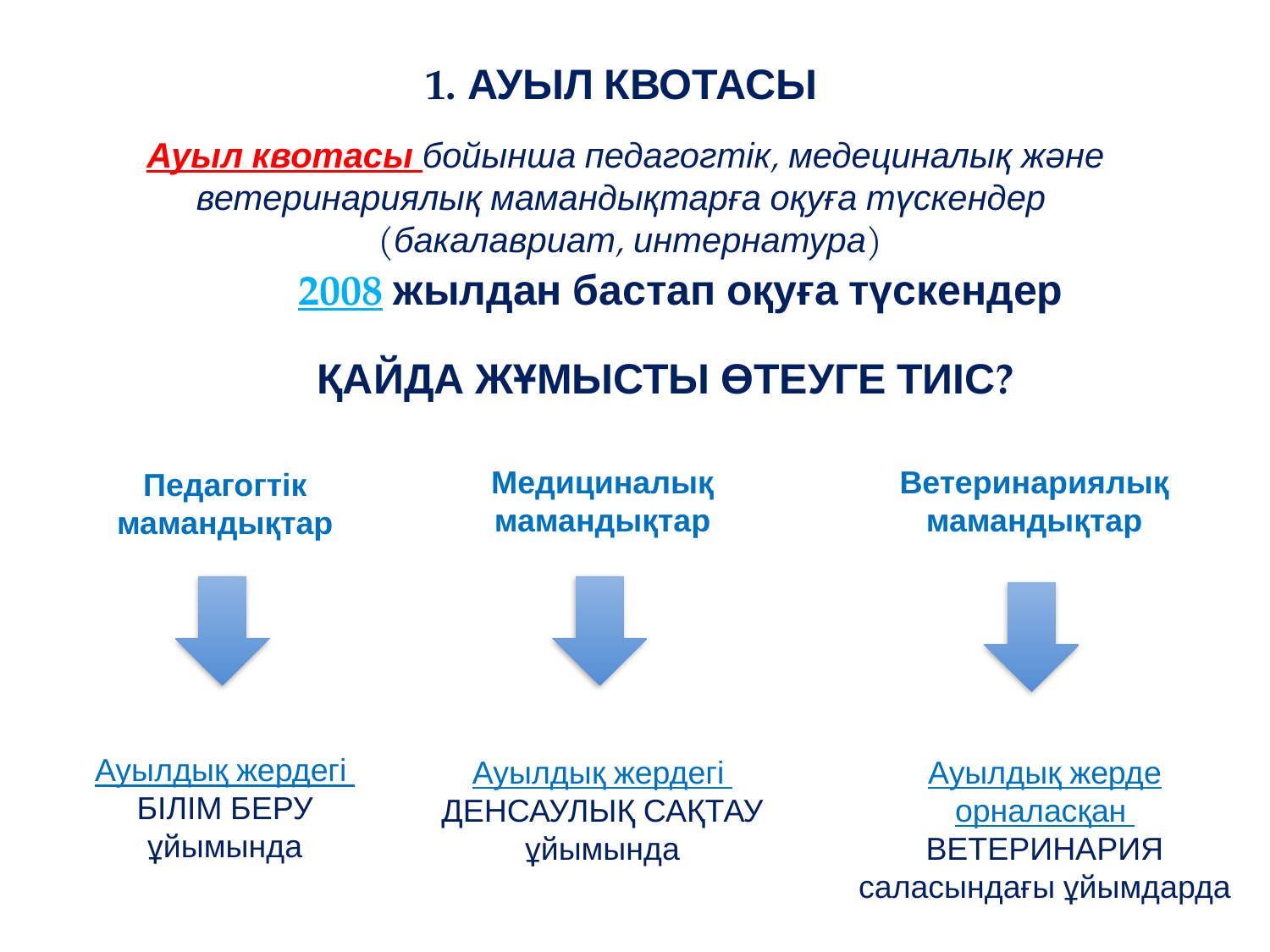

1. АУЫЛ КВОТАСЫ
Ауыл квотасы бойынша педагогтік, медециналық және ветеринариялық мамандықтарға оқуға түскендер
 (бакалавриат, интернатура)
2008 жылдан бастап оқуға түскендер
ҚАЙДА ЖҰМЫСТЫ ӨТЕУГЕ ТИІС?
Медициналық мамандықтар
Ветеринариялық мамандықтар
Педагогтік мамандықтар

Ауылдық жердегі  БІЛІМ БЕРУ ұйымында
Ауылдық жердегі  ДЕНСАУЛЫҚ САҚТАУ ұйымында
Ауылдық жерде орналасқан  ВЕТЕРИНАРИЯ саласындағы ұйымдарда